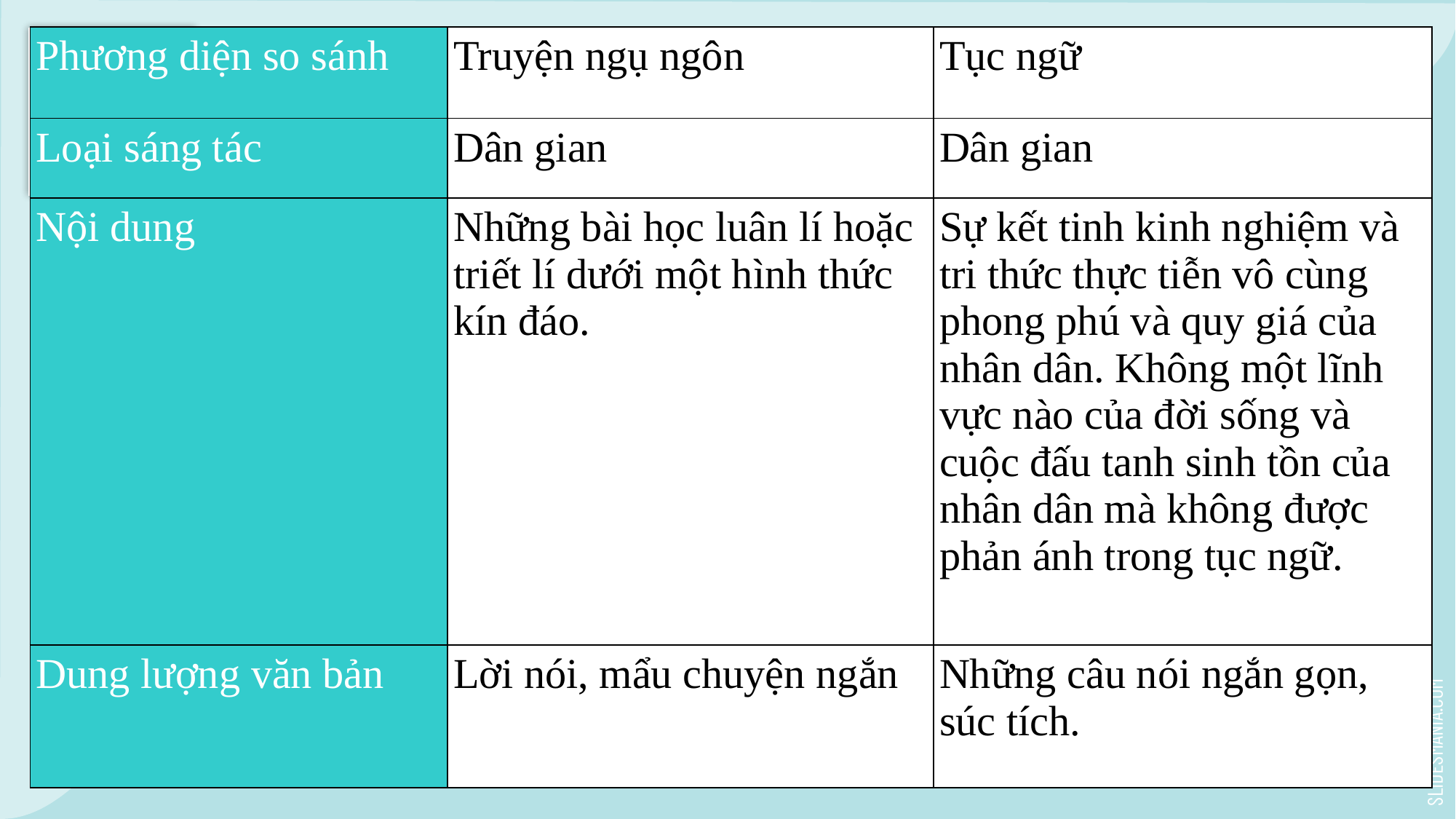

| Phương diện so sánh | Truyện ngụ ngôn | Tục ngữ |
| --- | --- | --- |
| Loại sáng tác | Dân gian | Dân gian |
| Nội dung | Những bài học luân lí hoặc triết lí dưới một hình thức kín đáo. | Sự kết tinh kinh nghiệm và tri thức thực tiễn vô cùng phong phú và quy giá của nhân dân. Không một lĩnh vực nào của đời sống và cuộc đấu tanh sinh tồn của nhân dân mà không được phản ánh trong tục ngữ. |
| Dung lượng văn bản | Lời nói, mẩu chuyện ngắn | Những câu nói ngắn gọn, súc tích. |